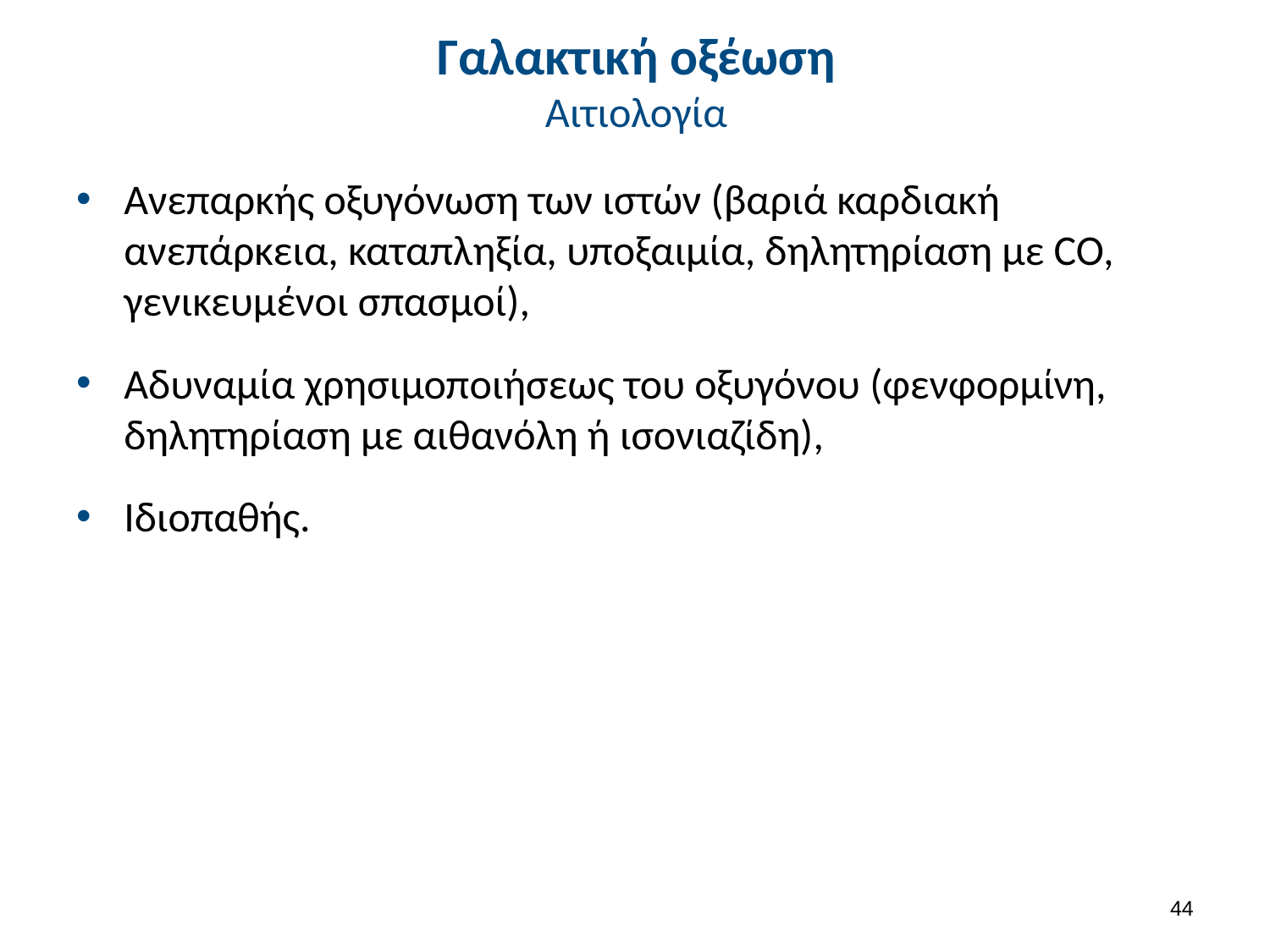

# Γαλακτική οξέωση Αιτιολογία
Ανεπαρκής οξυγόνωση των ιστών (βαριά καρδιακή ανεπάρκεια, καταπληξία, υποξαιμία, δηλητηρίαση με CO, γενικευμένοι σπασμοί),
Αδυναμία χρησιμοποιήσεως του οξυγόνου (φενφορμίνη, δηλητηρίαση με αιθανόλη ή ισονιαζίδη),
Ιδιοπαθής.
44